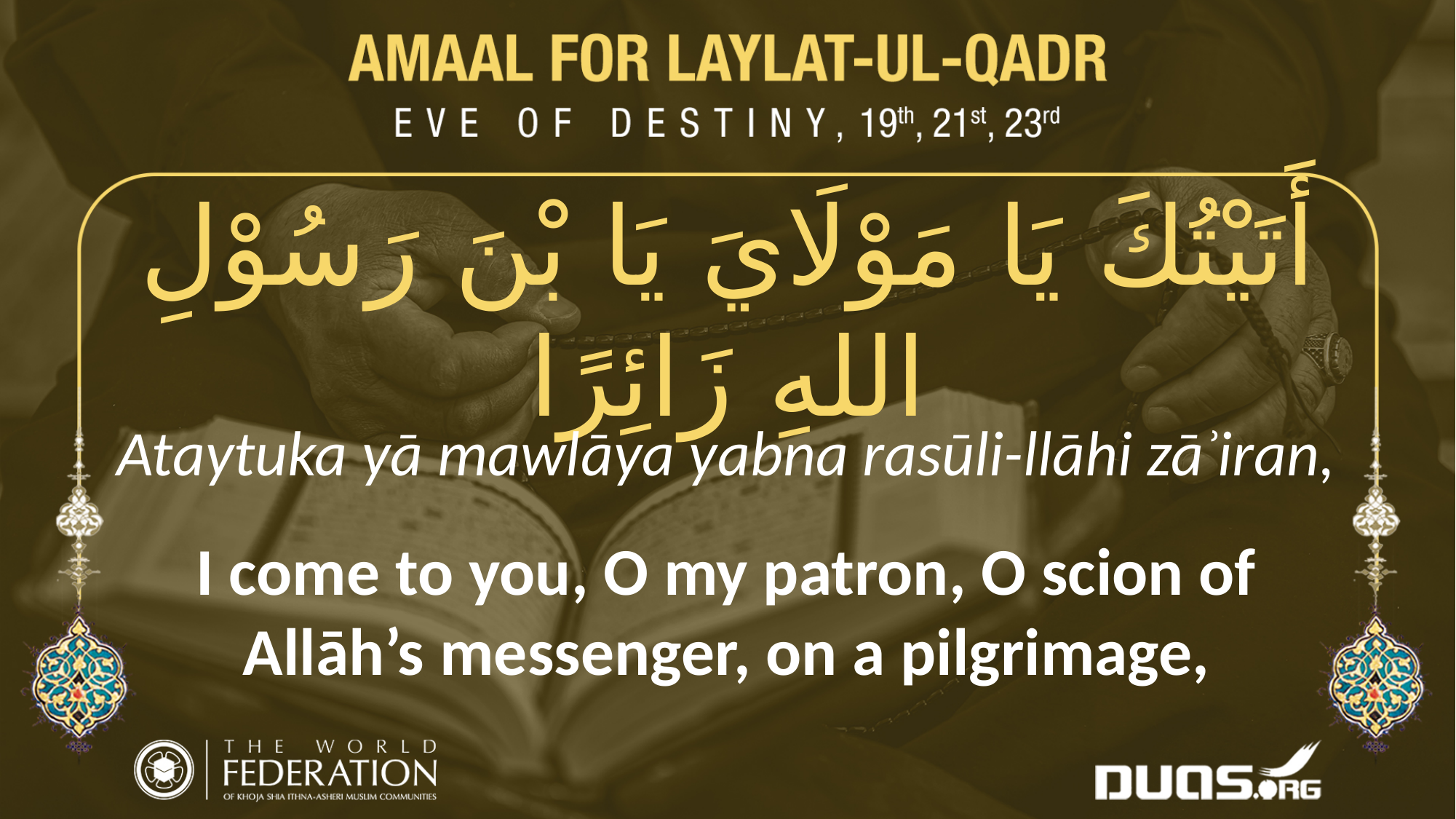

أَتَيْتُكَ يَا مَوْلَايَ يَا بْنَ رَسُوْلِ اللهِ زَائِرًا
Ataytuka yā mawlāya yabna rasūli-llāhi zāʾiran,
I come to you, O my patron, O scion of Allāh’s messenger, on a pilgrimage,